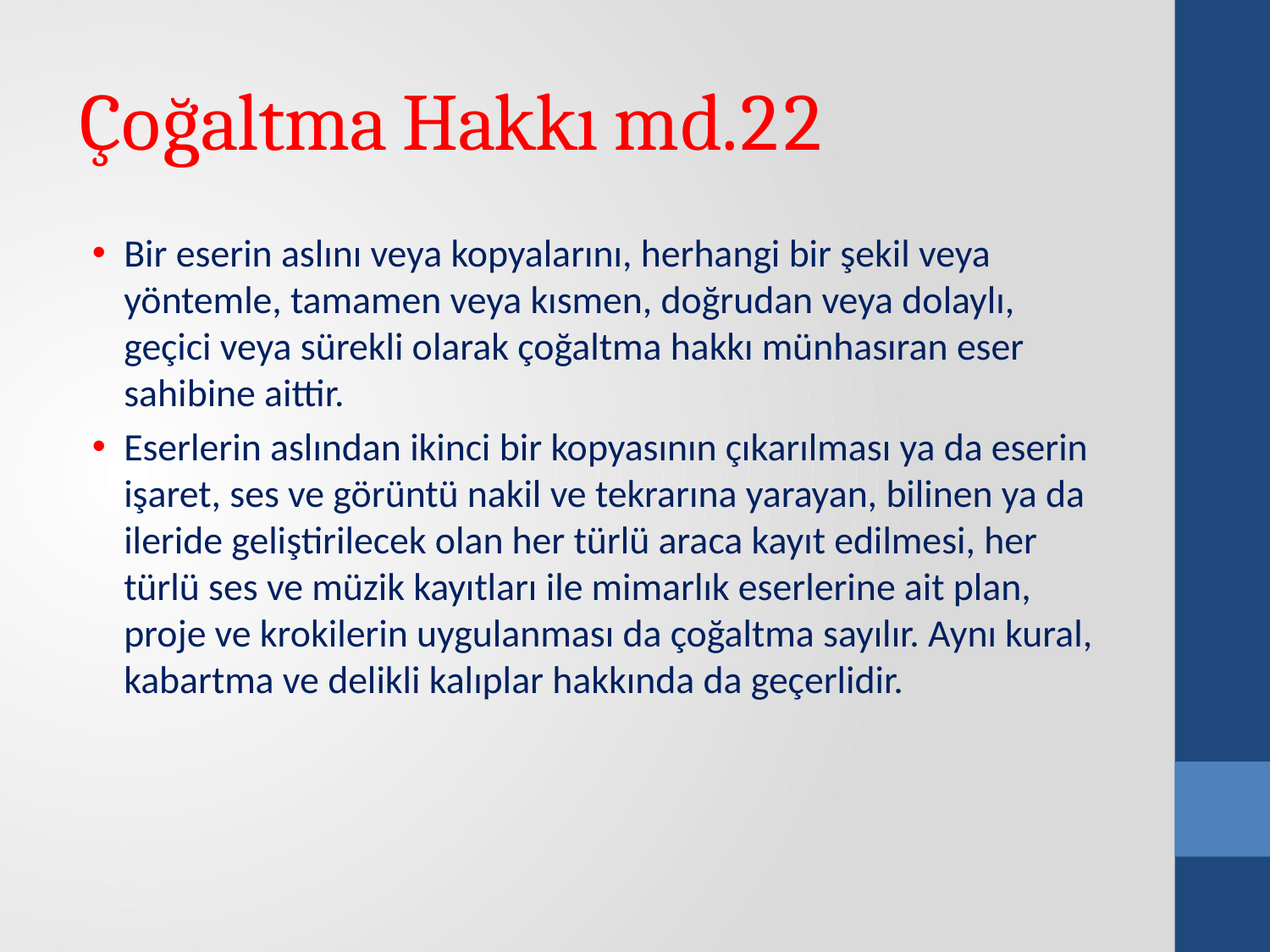

# Çoğaltma Hakkı md.22
Bir eserin aslını veya kopyalarını, herhangi bir şekil veya yöntemle, tamamen veya kısmen, doğrudan veya dolaylı, geçici veya sürekli olarak çoğaltma hakkı münhasıran eser sahibine aittir.
Eserlerin aslından ikinci bir kopyasının çıkarılması ya da eserin işaret, ses ve görüntü nakil ve tekrarına yarayan, bilinen ya da ileride geliştirilecek olan her türlü araca kayıt edilmesi, her türlü ses ve müzik kayıtları ile mimarlık eserlerine ait plan, proje ve krokilerin uygulanması da çoğaltma sayılır. Aynı kural, kabartma ve delikli kalıplar hakkında da geçerlidir.